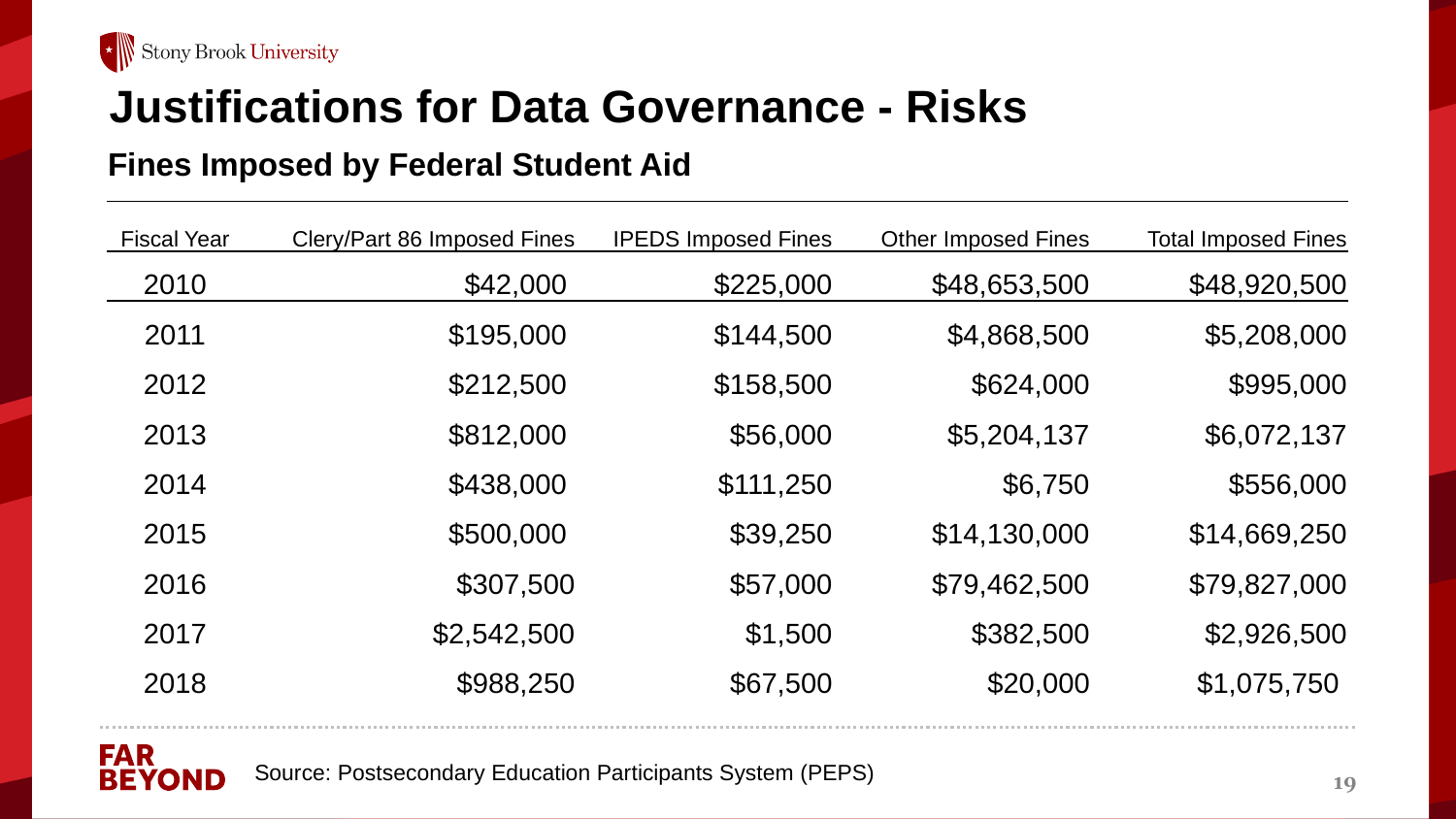

# Justifications for Data Governance - Risks
| Fines Imposed by Federal Student Aid |  |  |  |  |
| --- | --- | --- | --- | --- |
|  |  |  |  |  |
| Fiscal Year | Clery/Part 86 Imposed Fines | IPEDS Imposed Fines | Other Imposed Fines | Total Imposed Fines |
| 2010 | $42,000 | $225,000 | $48,653,500 | $48,920,500 |
| 2011 | $195,000 | $144,500 | $4,868,500 | $5,208,000 |
| 2012 | $212,500 | $158,500 | $624,000 | $995,000 |
| 2013 | $812,000 | $56,000 | $5,204,137 | $6,072,137 |
| 2014 | $438,000 | $111,250 | $6,750 | $556,000 |
| 2015 | $500,000 | $39,250 | $14,130,000 | $14,669,250 |
| 2016 | $307,500 | $57,000 | $79,462,500 | $79,827,000 |
| 2017 | $2,542,500 | $1,500 | $382,500 | $2,926,500 |
| 2018 | $988,250 | $67,500 | $20,000 | $1,075,750 |
Source: Postsecondary Education Participants System (PEPS)